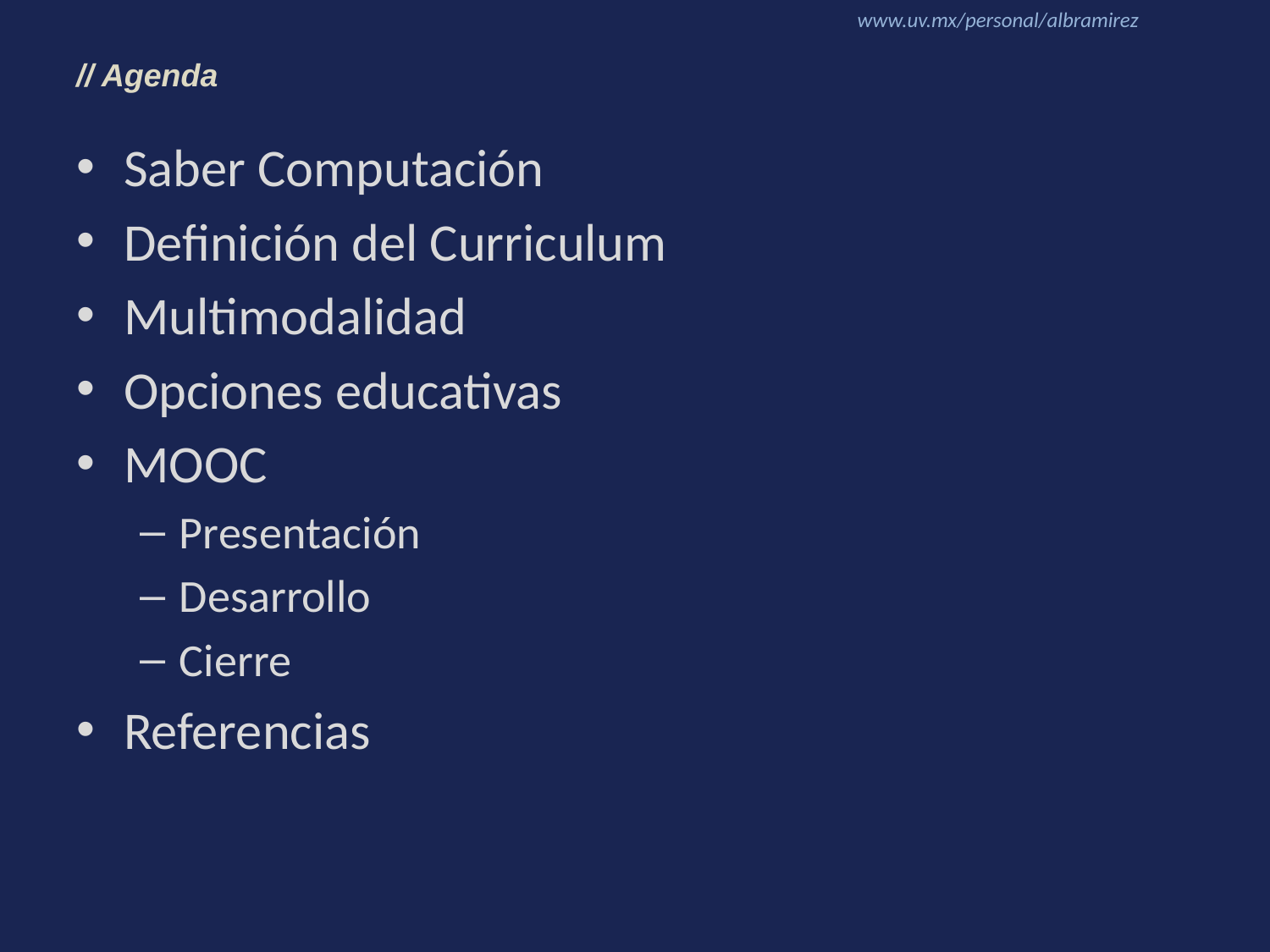

# // Agenda
Saber Computación
Definición del Curriculum
Multimodalidad
Opciones educativas
MOOC
Presentación
Desarrollo
Cierre
Referencias